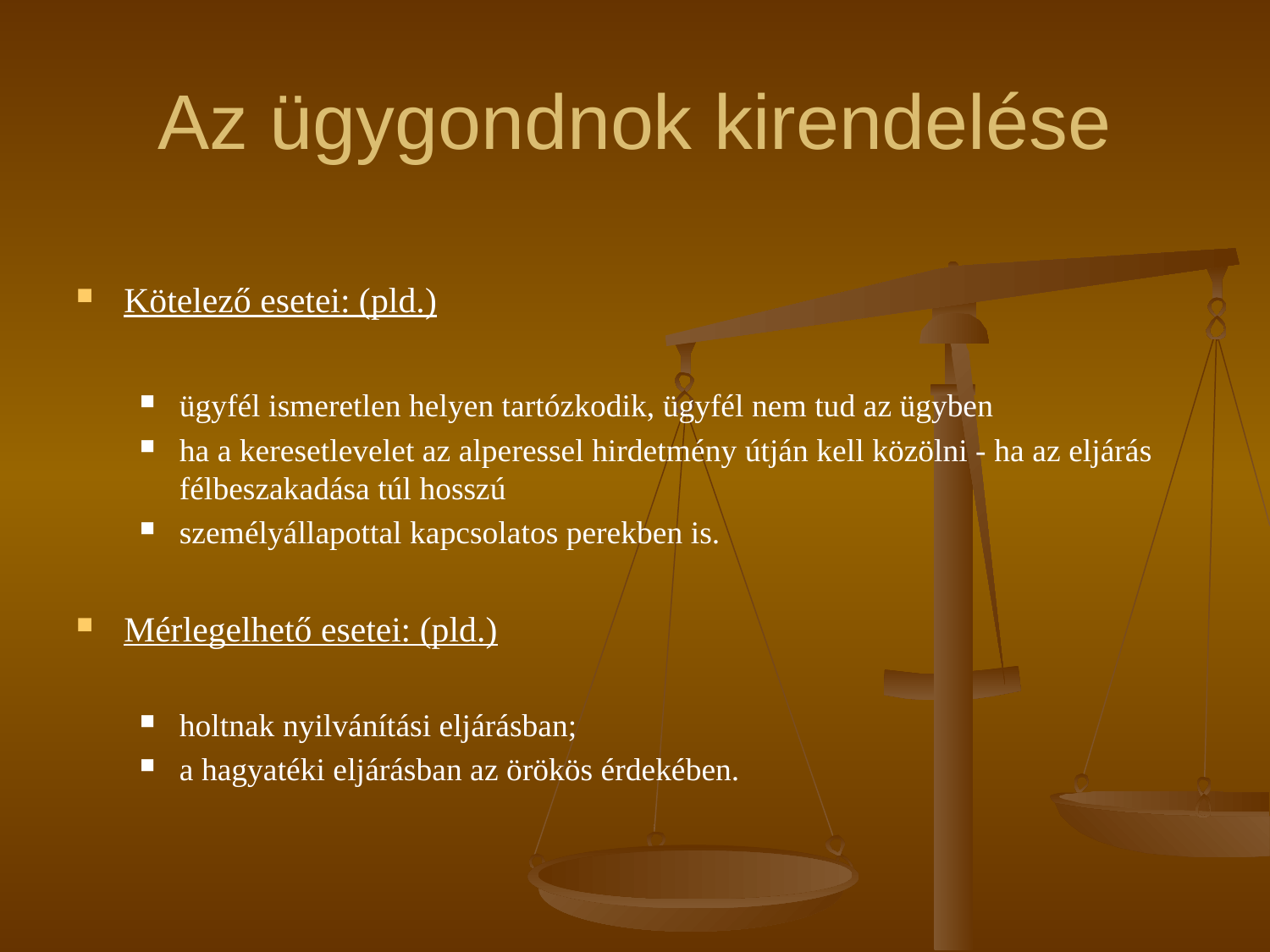

# Az ügygondnok kirendelése

Kötelező esetei: (pld.)

ügyfél ismeretlen helyen tartózkodik, ügyfél nem tud az ügyben
ha a keresetlevelet az alperessel hirdetmény útján kell közölni - ha az eljárás félbeszakadása túl hosszú
személyállapottal kapcsolatos perekben is.

Mérlegelhető esetei: (pld.)

holtnak nyilvánítási eljárásban;
a hagyatéki eljárásban az örökös érdekében.